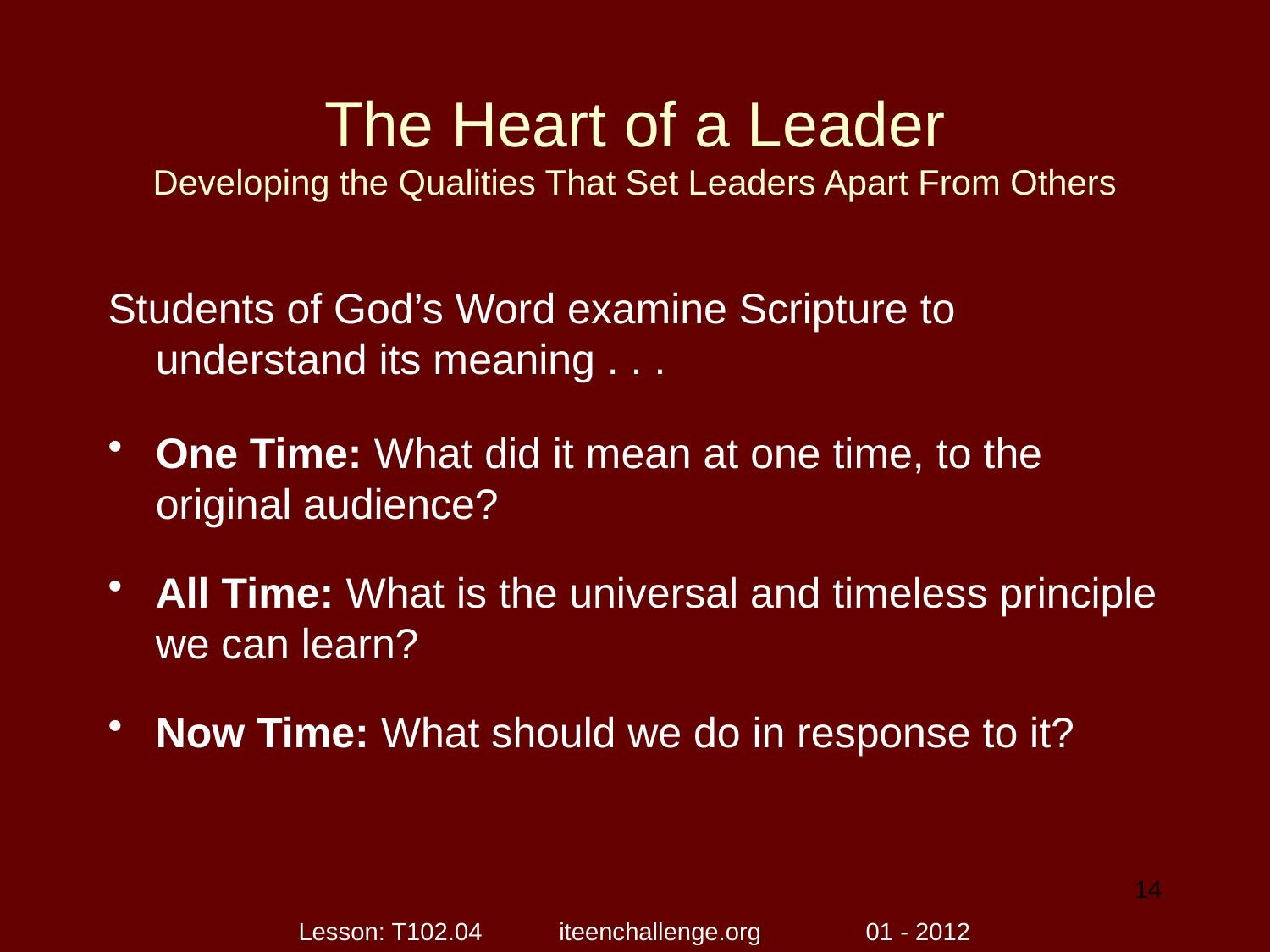

# The Heart of a Leader Developing the Qualities That Set Leaders Apart From Others
Students of God’s Word examine Scripture to understand its meaning . . .

One Time: What did it mean at one time, to the original audience?

All Time: What is the universal and timeless principle we can learn?

Now Time: What should we do in response to it?
14
Lesson: T102.04           iteenchallenge.org               01 - 2012